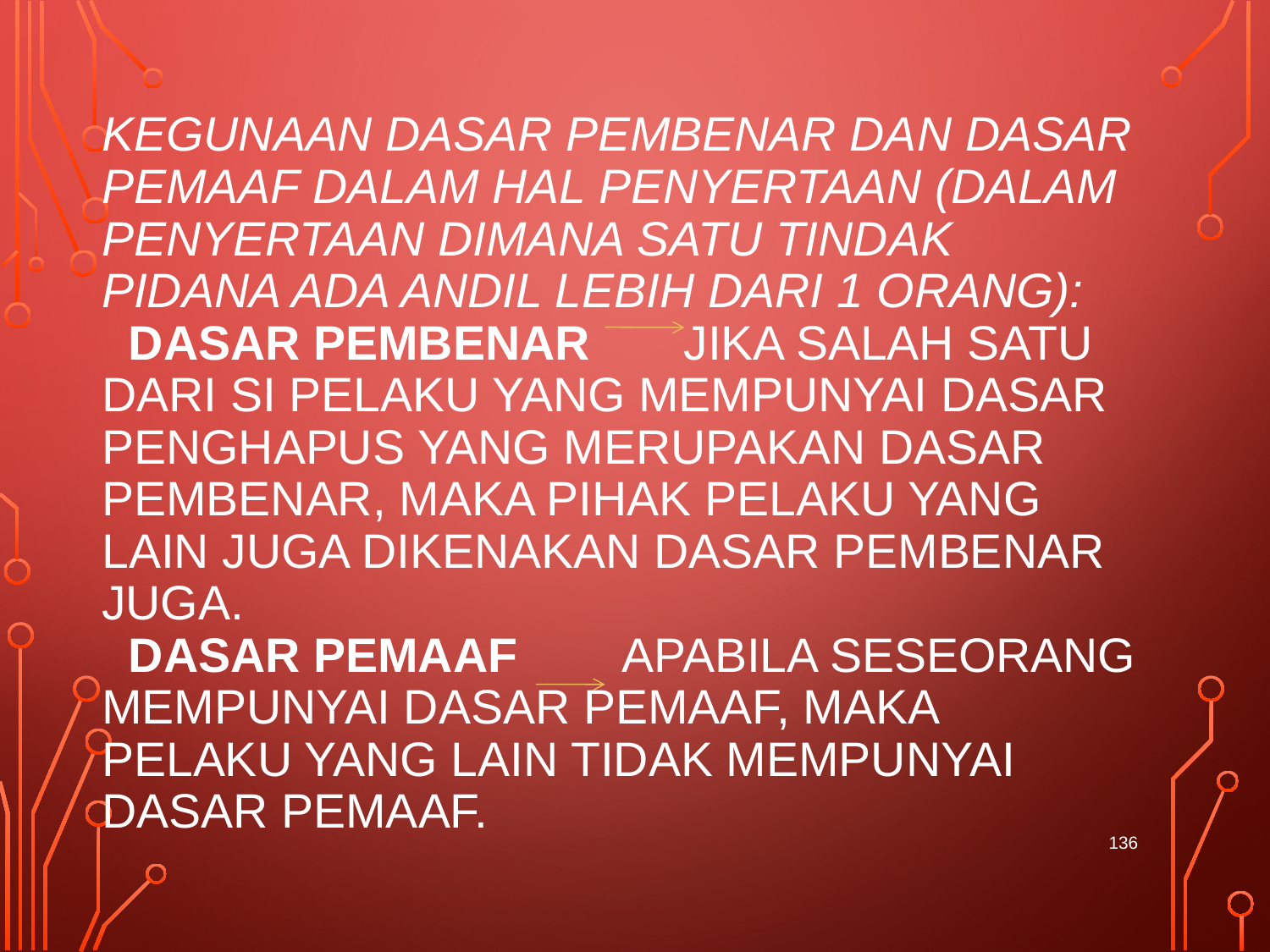

# Kegunaan dasar pembenar dan dasar pemaaf dalam hal penyertaan (Dalam penyertaan dimana satu tindak pidana ada andil lebih dari 1 orang):   Dasar pembenar       jika salah satu dari si pelaku yang mempunyai dasar penghapus yang merupakan dasar pembenar, maka pihak pelaku yang lain juga dikenakan dasar pembenar juga.   Dasar Pemaaf        apabila seseorang mempunyai dasar pemaaf, maka pelaku yang lain tidak mempunyai dasar pemaaf.
136